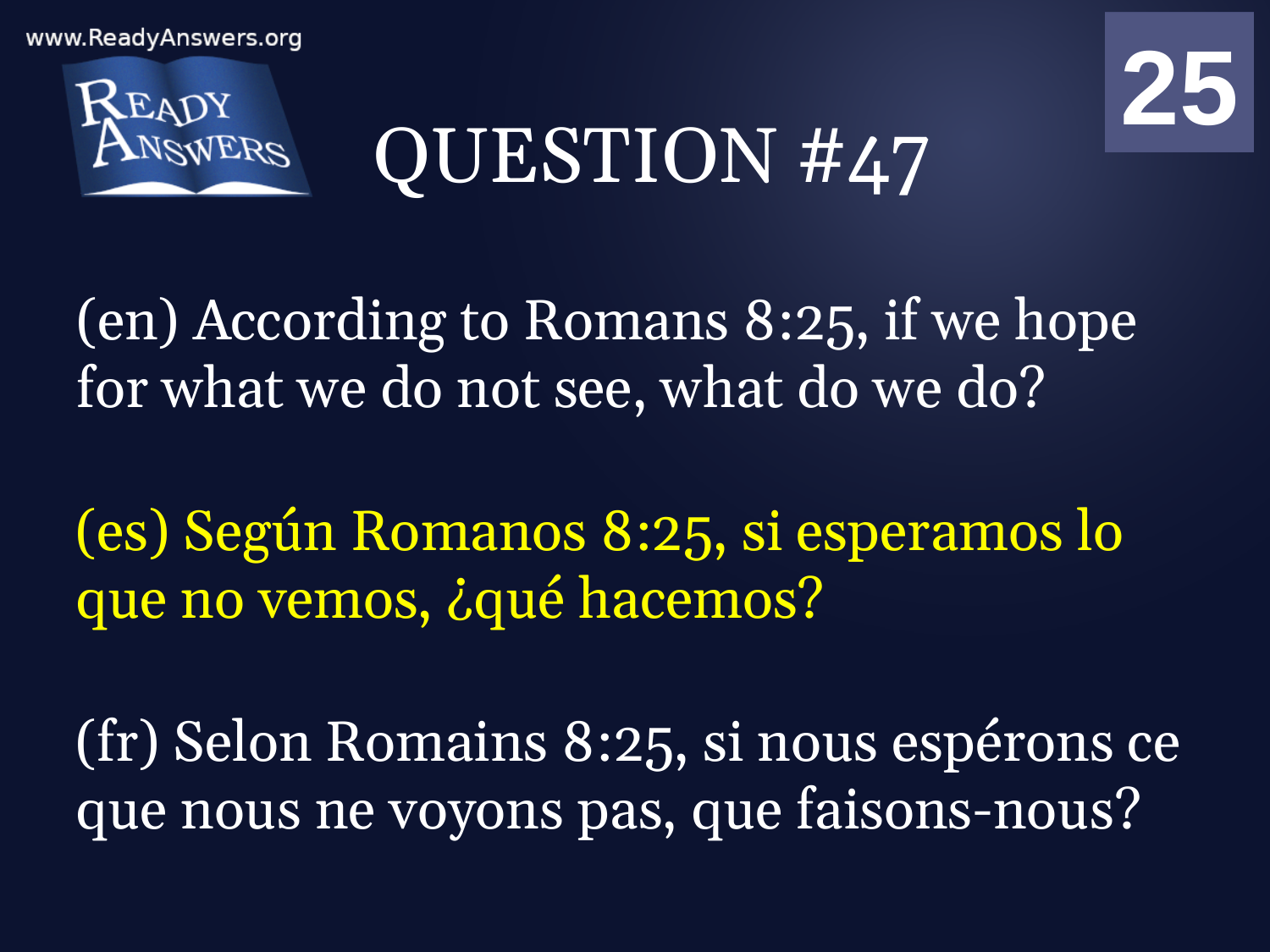

01
02
03
04
05
06
07
08
09
10
11
12
13
14
15
16
17
18
19
20
21
22
23
24
25
00
# QUESTION #47
(en) According to Romans 8:25, if we hope for what we do not see, what do we do?
(es) Según Romanos 8:25, si esperamos lo que no vemos, ¿qué hacemos?
(fr) Selon Romains 8:25, si nous espérons ce que nous ne voyons pas, que faisons-nous?